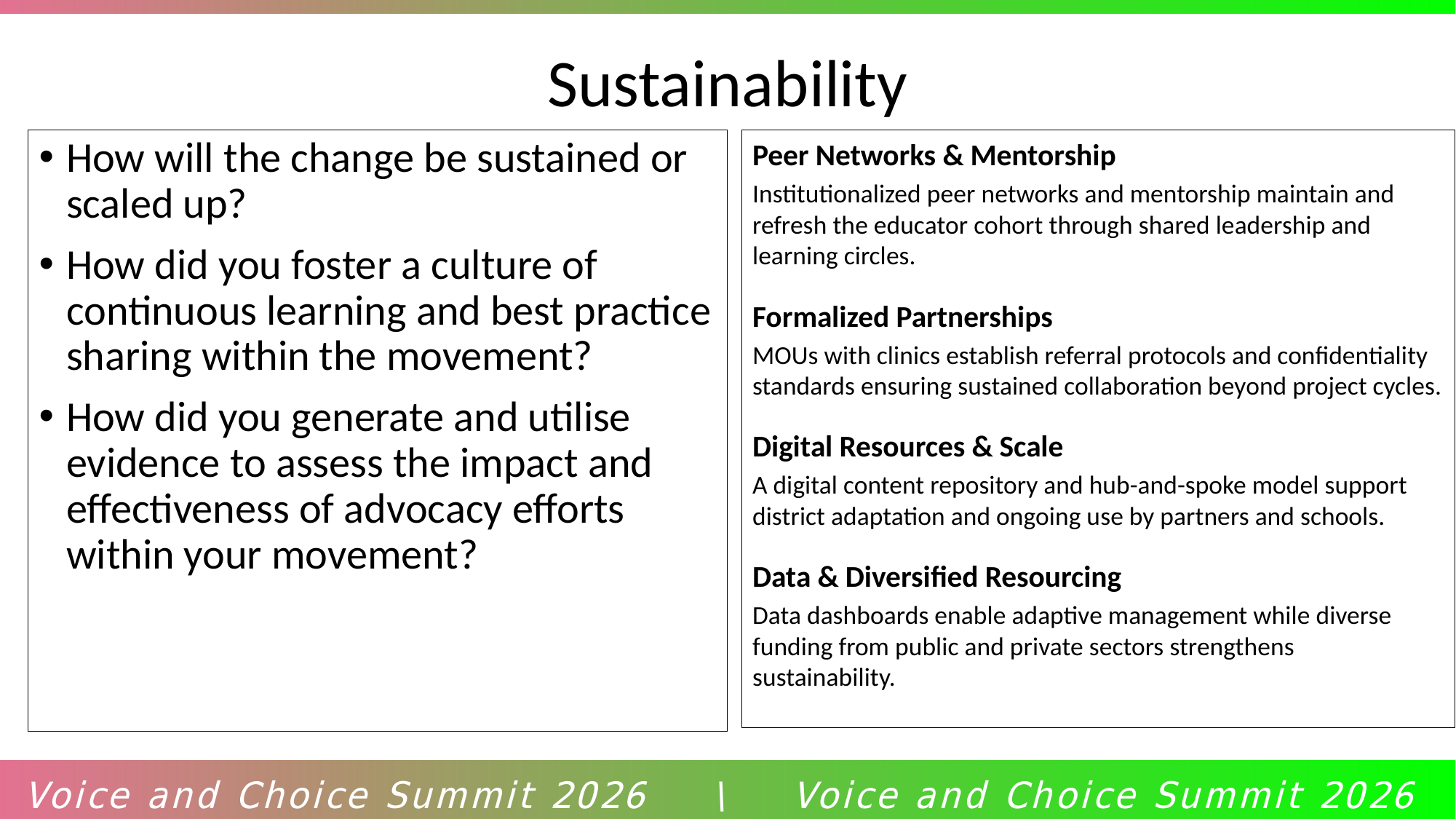

Sustainability
How will the change be sustained or scaled up?
How did you foster a culture of continuous learning and best practice sharing within the movement?
How did you generate and utilise evidence to assess the impact and effectiveness of advocacy efforts within your movement?

Peer Networks & Mentorship
Institutionalized peer networks and mentorship maintain and refresh the educator cohort through shared leadership and learning circles.
Formalized Partnerships
MOUs with clinics establish referral protocols and confidentiality standards ensuring sustained collaboration beyond project cycles.
Digital Resources & Scale
A digital content repository and hub-and-spoke model support district adaptation and ongoing use by partners and schools.
Data & Diversified Resourcing
Data dashboards enable adaptive management while diverse funding from public and private sectors strengthens sustainability.

Voice and Choice Summit 2026    \    Voice and Choice Summit 2026